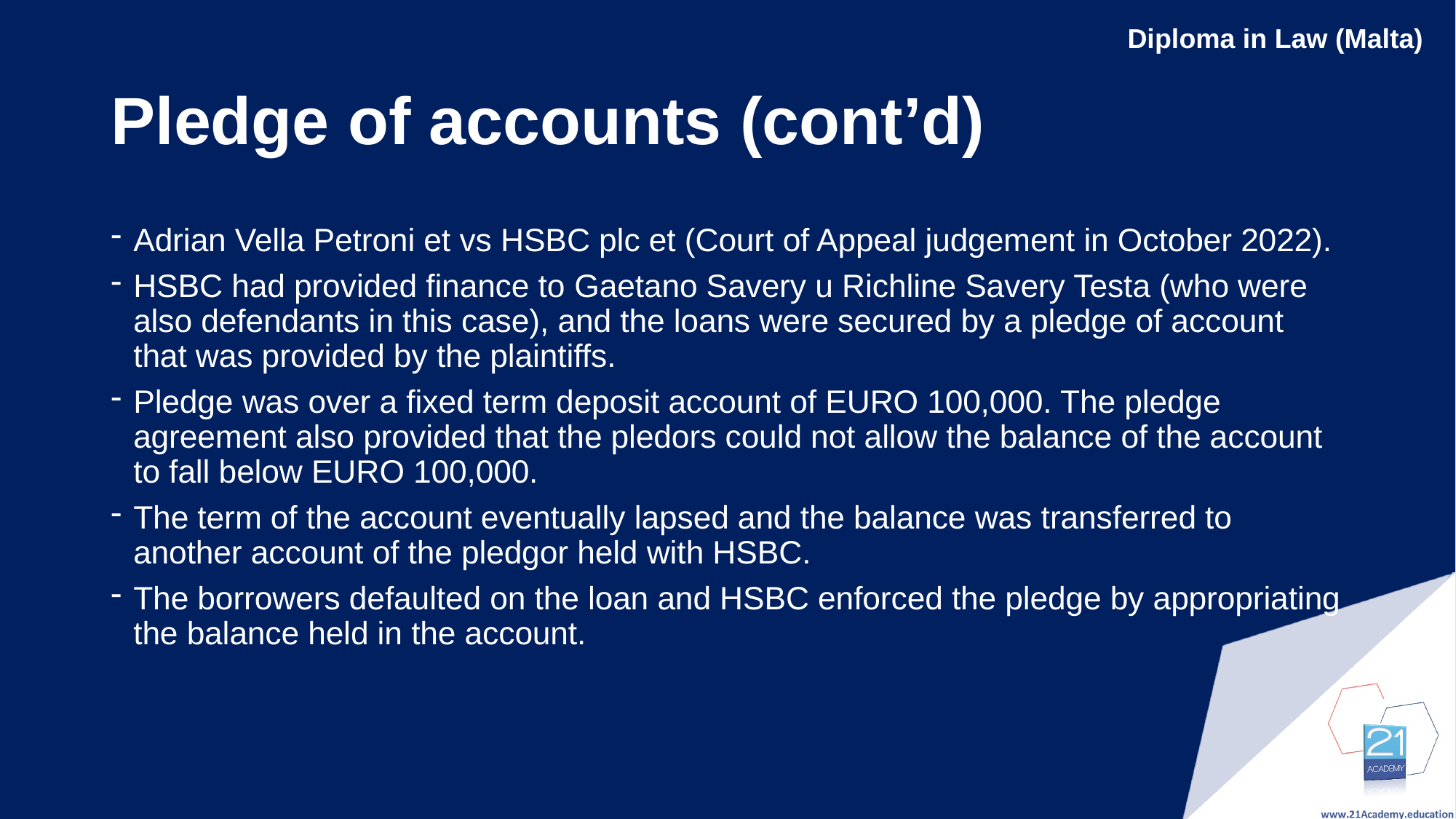

# Pledge of accounts (cont’d)
Adrian Vella Petroni et vs HSBC plc et (Court of Appeal judgement in October 2022).
HSBC had provided finance to Gaetano Savery u Richline Savery Testa (who were also defendants in this case), and the loans were secured by a pledge of account that was provided by the plaintiffs.
Pledge was over a fixed term deposit account of EURO 100,000. The pledge agreement also provided that the pledors could not allow the balance of the account to fall below EURO 100,000.
The term of the account eventually lapsed and the balance was transferred to another account of the pledgor held with HSBC.
The borrowers defaulted on the loan and HSBC enforced the pledge by appropriating the balance held in the account.